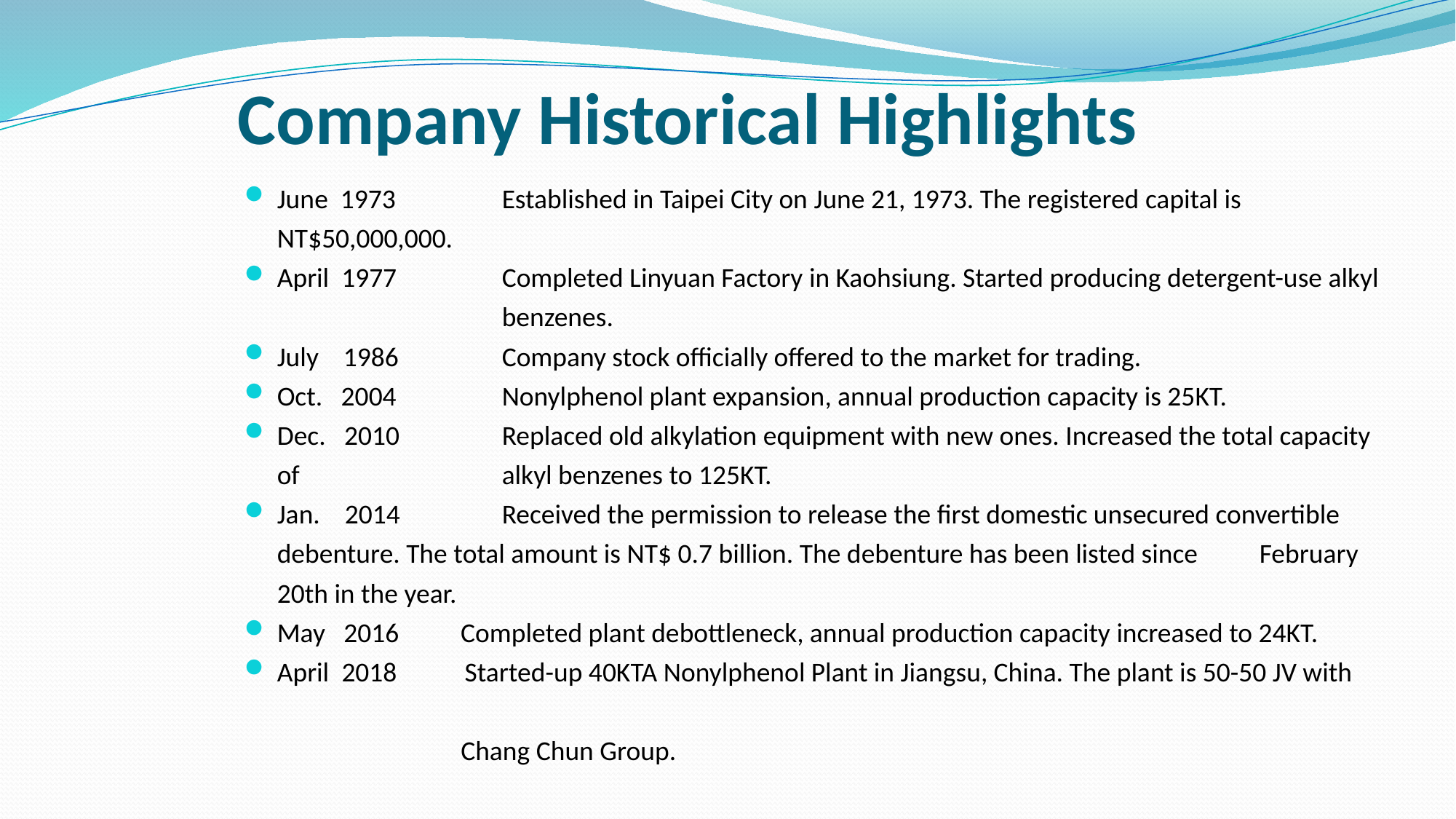

# Company Historical Highlights
June  1973	Established in Taipei City on June 21, 1973. The registered capital is 	NT$50,000,000.
April  1977	Completed Linyuan Factory in Kaohsiung. Started producing detergent-use alkyl 	benzenes.
July    1986	Company stock officially offered to the market for trading.
Oct.   2004	Nonylphenol plant expansion, annual production capacity is 25KT.
Dec.   2010	Replaced old alkylation equipment with new ones. Increased the total capacity of 	alkyl benzenes to 125KT.
Jan.    2014  	Received the permission to release the first domestic unsecured convertible 	debenture. The total amount is NT$ 0.7 billion. The debenture has been listed since 	February 20th in the year.
May   2016          Completed plant debottleneck, annual production capacity increased to 24KT.
April  2018           Started-up 40KTA Nonylphenol Plant in Jiangsu, China. The plant is 50-50 JV with
                                   Chang Chun Group.